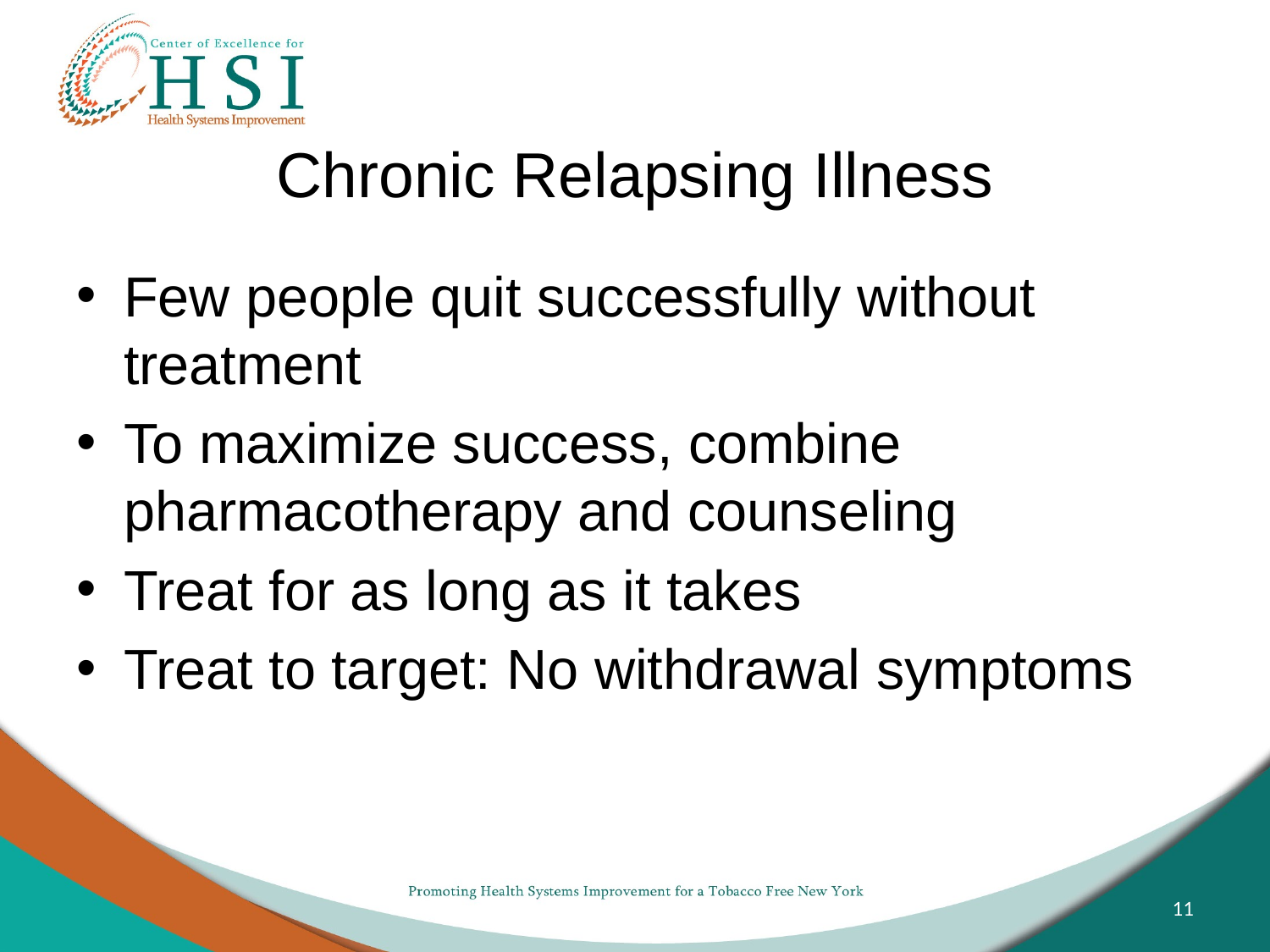

# Chronic Relapsing Illness
Few people quit successfully without treatment
To maximize success, combine pharmacotherapy and counseling
Treat for as long as it takes
Treat to target: No withdrawal symptoms

11